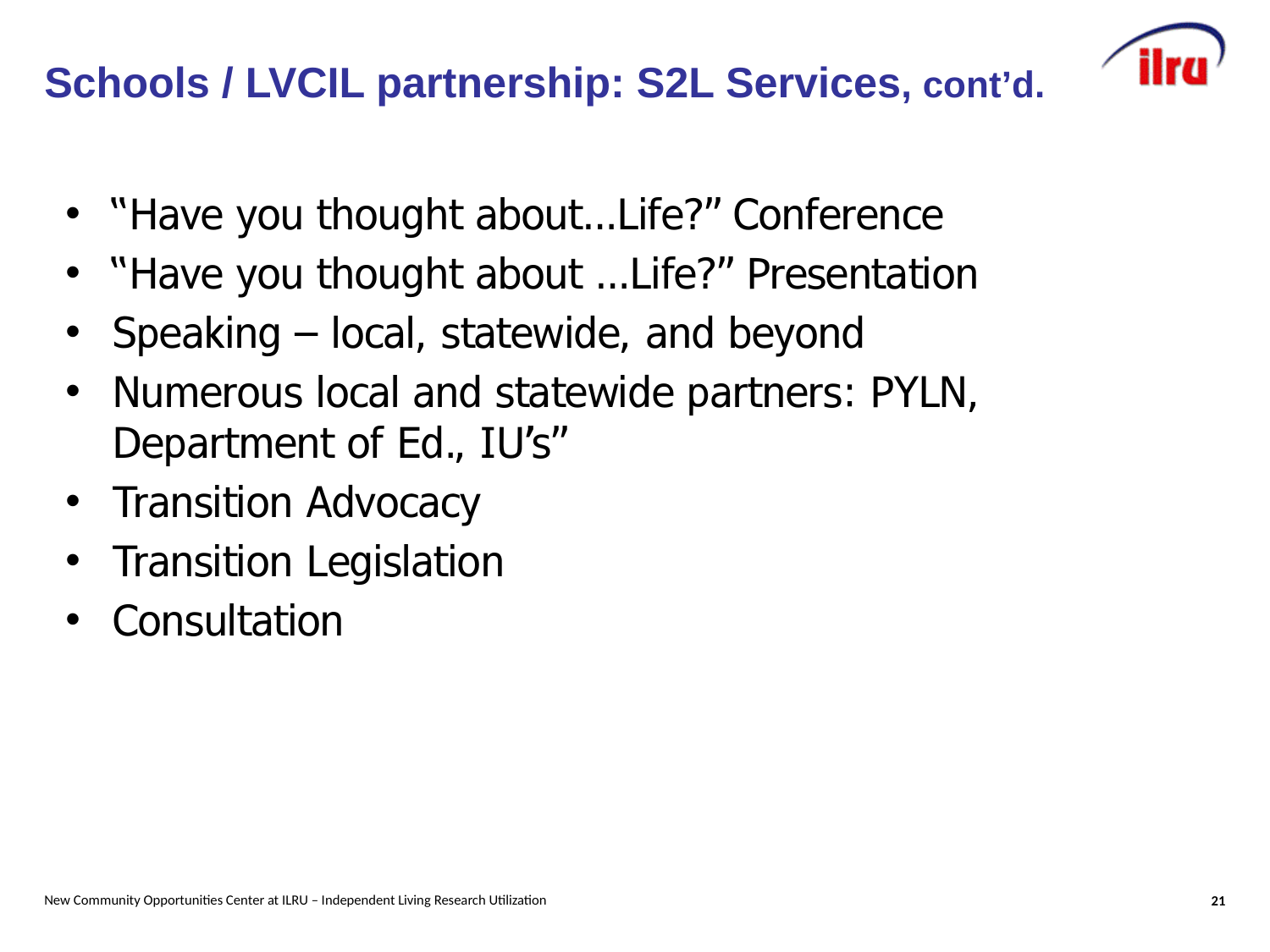

# Schools / LVCIL partnership: S2L Services, cont’d.
“Have you thought about…Life?” Conference
“Have you thought about …Life?” Presentation
Speaking – local, statewide, and beyond
Numerous local and statewide partners: PYLN, Department of Ed., IU’s”
Transition Advocacy
Transition Legislation
Consultation
New Community Opportunities Center at ILRU – Independent Living Research Utilization
21